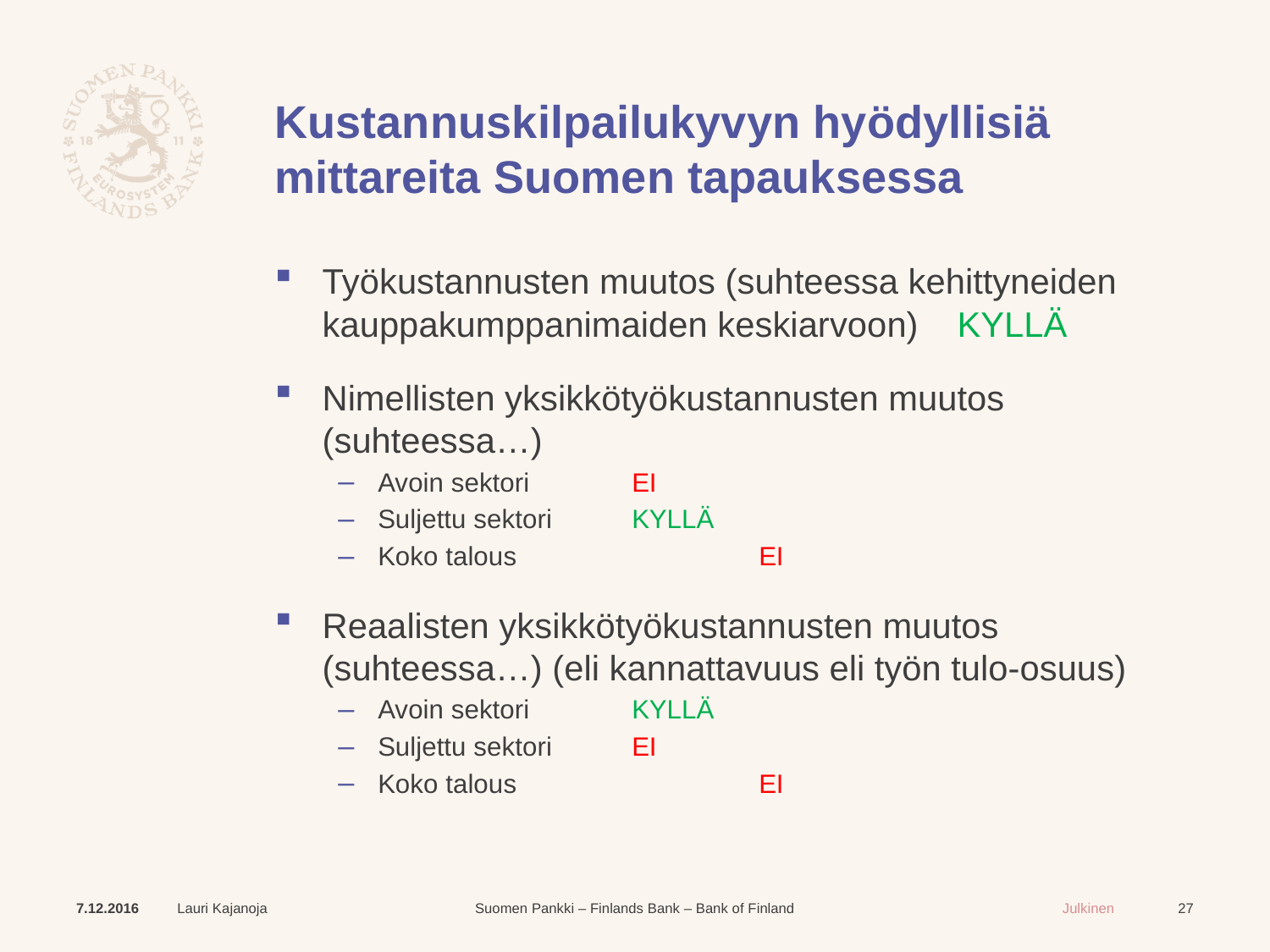

# Kustannuskilpailukyvyn hyödyllisiä mittareita Suomen tapauksessa
Työkustannusten muutos (suhteessa kehittyneiden kauppakumppanimaiden keskiarvoon)	KYLLÄ
Nimellisten yksikkötyökustannusten muutos (suhteessa…)
Avoin sektori	EI
Suljettu sektori	KYLLÄ
Koko talous		EI
Reaalisten yksikkötyökustannusten muutos (suhteessa…) (eli kannattavuus eli työn tulo-osuus)
Avoin sektori	KYLLÄ
Suljettu sektori	EI
Koko talous		EI

7.12.2016
Lauri Kajanoja
27